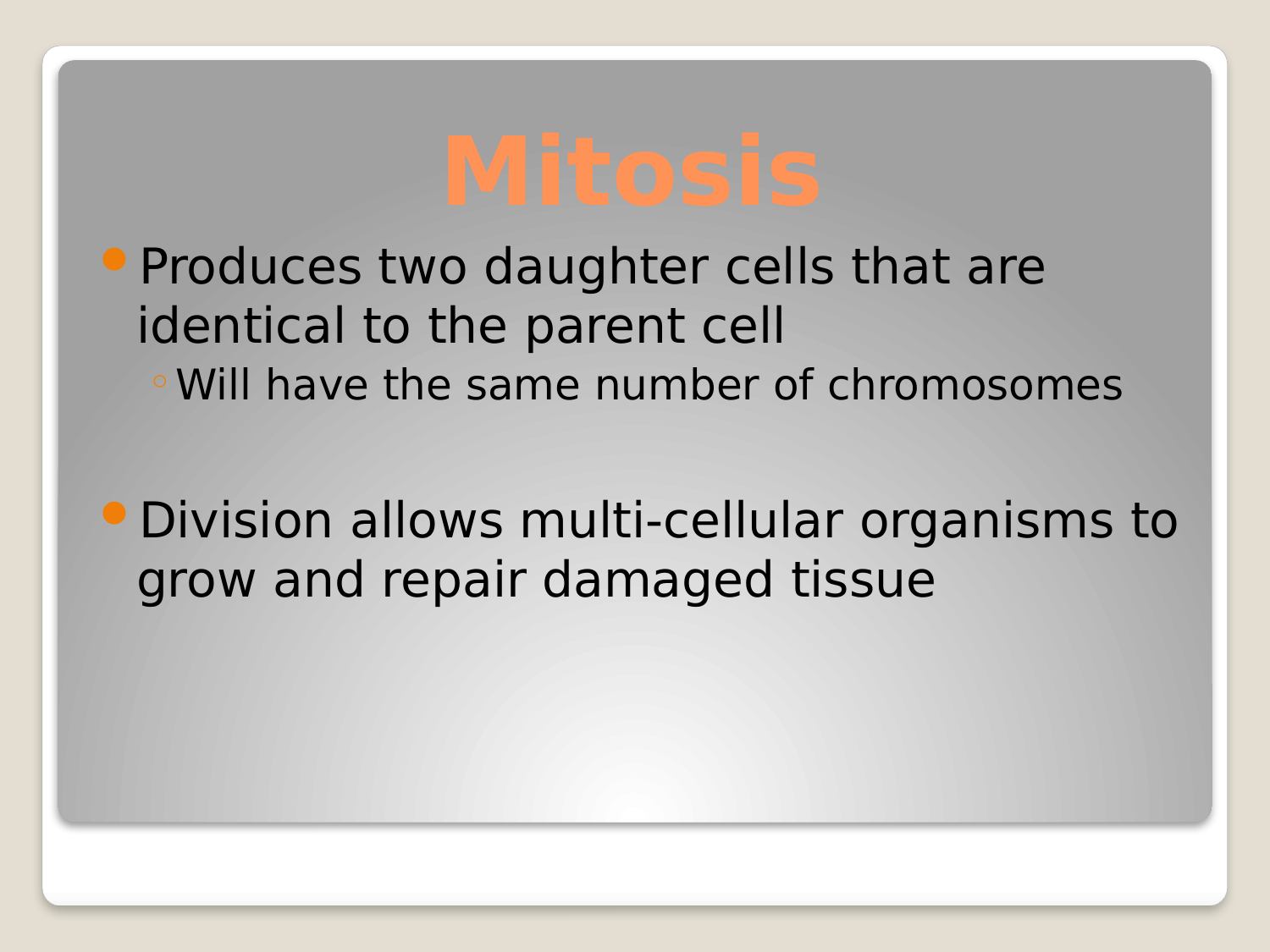

# Mitosis
Produces two daughter cells that are identical to the parent cell
Will have the same number of chromosomes

Division allows multi-cellular organisms to grow and repair damaged tissue